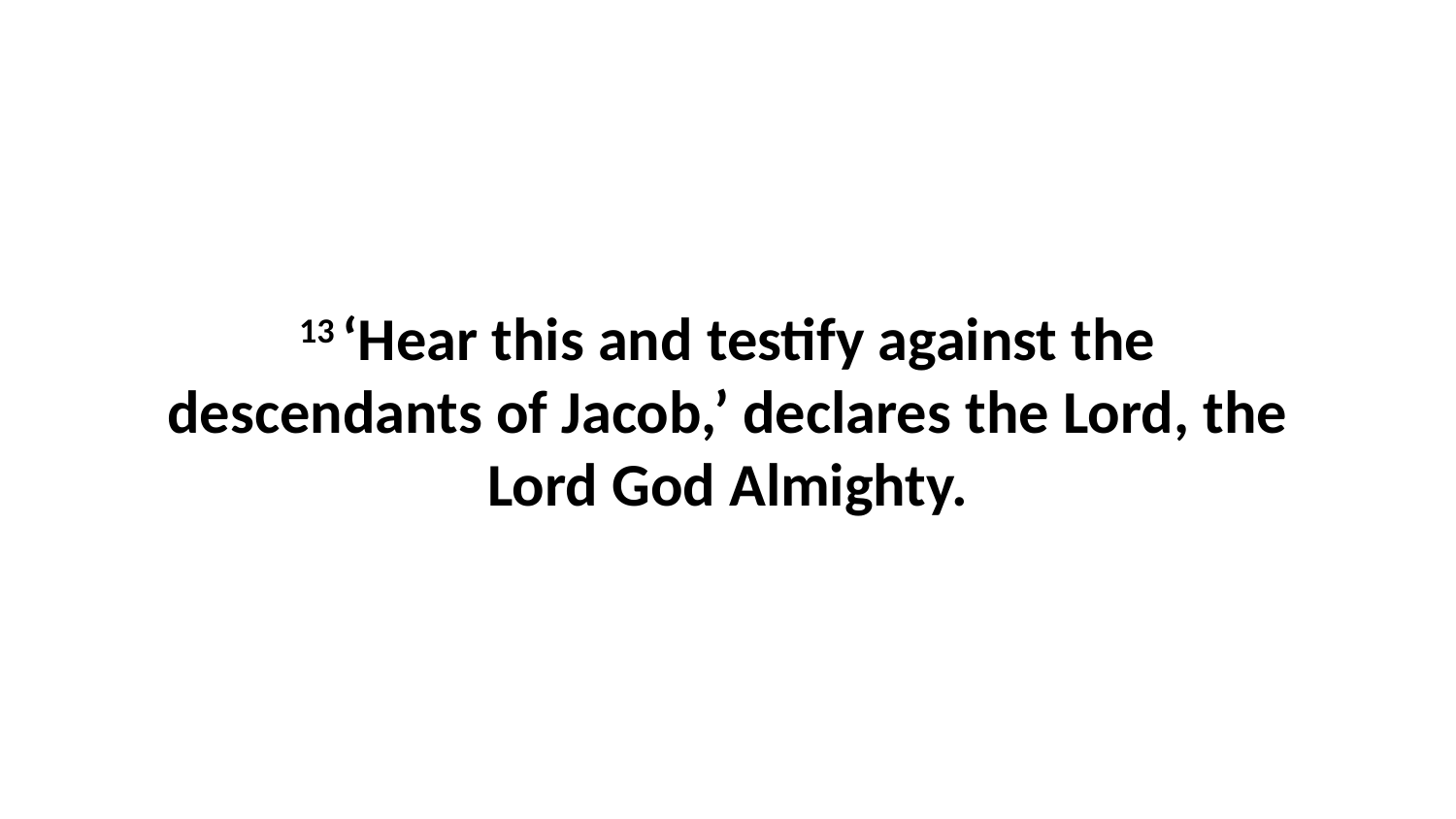

13 ‘Hear this and testify against the descendants of Jacob,’ declares the Lord, the Lord God Almighty.